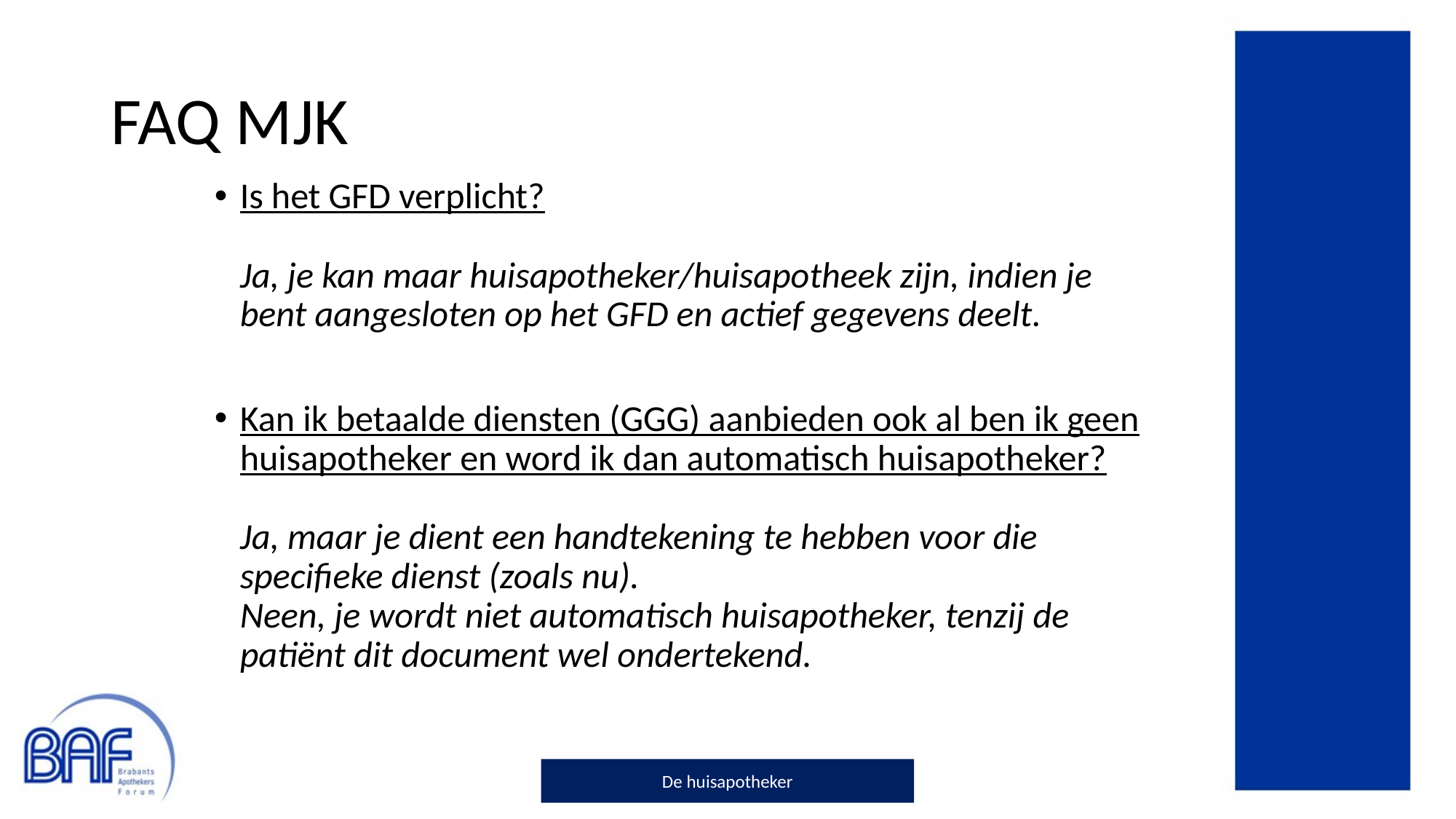

# FAQ MJK
Is het GFD verplicht?
Ja, je kan maar huisapotheker/huisapotheek zijn, indien je bent aangesloten op het GFD en actief gegevens deelt.

Kan ik betaalde diensten (GGG) aanbieden ook al ben ik geen huisapotheker en word ik dan automatisch huisapotheker?
Ja, maar je dient een handtekening te hebben voor die specifieke dienst (zoals nu).
Neen, je wordt niet automatisch huisapotheker, tenzij de patiënt dit document wel ondertekend.
De huisapotheker